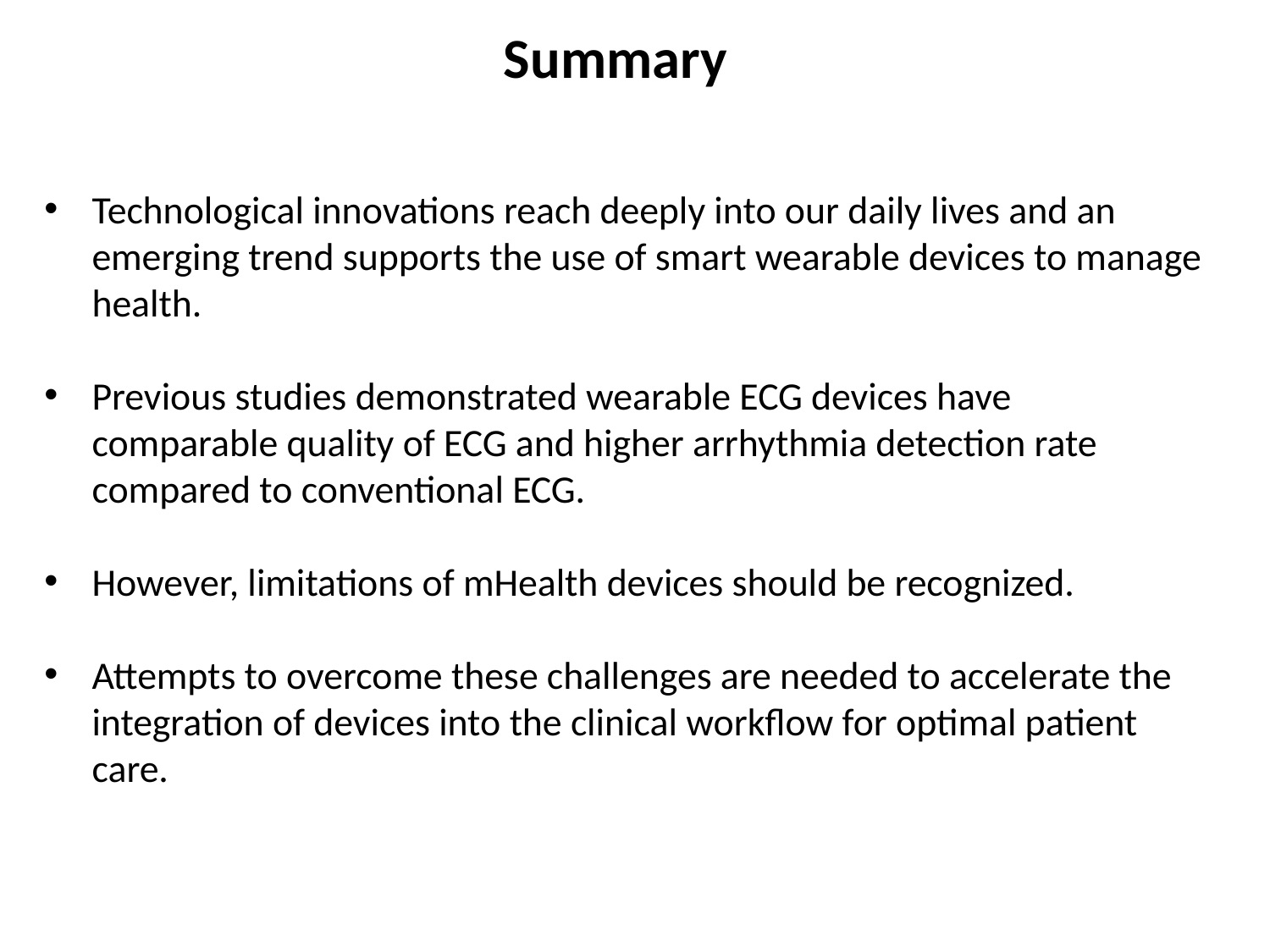

Summary
Technological innovations reach deeply into our daily lives and an emerging trend supports the use of smart wearable devices to manage health.

Previous studies demonstrated wearable ECG devices have comparable quality of ECG and higher arrhythmia detection rate compared to conventional ECG.

However, limitations of mHealth devices should be recognized.

Attempts to overcome these challenges are needed to accelerate the integration of devices into the clinical workflow for optimal patient care.